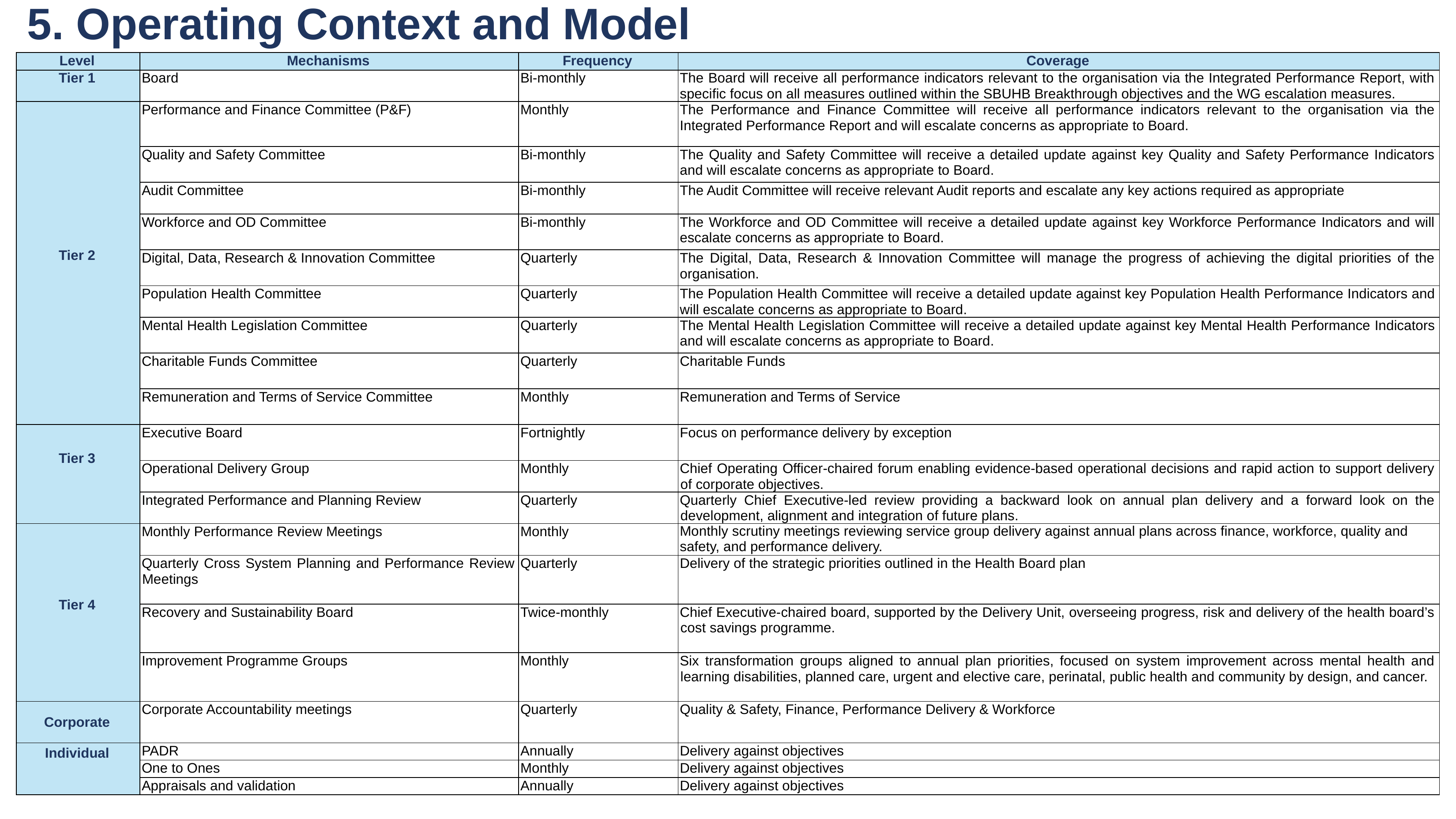

# 5. Operating Context and Model
| Level | Mechanisms | Frequency | Coverage |
| --- | --- | --- | --- |
| Tier 1 | Board | Bi-monthly | The Board will receive all performance indicators relevant to the organisation via the Integrated Performance Report, with specific focus on all measures outlined within the SBUHB Breakthrough objectives and the WG escalation measures. |
| Tier 2 | Performance and Finance Committee (P&F) | Monthly | The Performance and Finance Committee will receive all performance indicators relevant to the organisation via the Integrated Performance Report and will escalate concerns as appropriate to Board. |
|  | Quality and Safety Committee | Bi-monthly | The Quality and Safety Committee will receive a detailed update against key Quality and Safety Performance Indicators and will escalate concerns as appropriate to Board. |
|  | Audit Committee | Bi-monthly | The Audit Committee will receive relevant Audit reports and escalate any key actions required as appropriate |
|  | Workforce and OD Committee | Bi-monthly | The Workforce and OD Committee will receive a detailed update against key Workforce Performance Indicators and will escalate concerns as appropriate to Board. |
|  | Digital, Data, Research & Innovation Committee | Quarterly | The Digital, Data, Research & Innovation Committee will manage the progress of achieving the digital priorities of the organisation. |
|  | Population Health Committee | Quarterly | The Population Health Committee will receive a detailed update against key Population Health Performance Indicators and will escalate concerns as appropriate to Board. |
|  | Mental Health Legislation Committee | Quarterly | The Mental Health Legislation Committee will receive a detailed update against key Mental Health Performance Indicators and will escalate concerns as appropriate to Board. |
|  | Charitable Funds Committee | Quarterly | Charitable Funds |
|  | Remuneration and Terms of Service Committee | Monthly | Remuneration and Terms of Service |
| Tier 3 | Executive Board | Fortnightly | Focus on performance delivery by exception |
|  | Operational Delivery Group | Monthly | Chief Operating Officer-chaired forum enabling evidence-based operational decisions and rapid action to support delivery of corporate objectives. |
|  | Integrated Performance and Planning Review | Quarterly | Quarterly Chief Executive-led review providing a backward look on annual plan delivery and a forward look on the development, alignment and integration of future plans. |
| Tier 4 | Monthly Performance Review Meetings | Monthly | Monthly scrutiny meetings reviewing service group delivery against annual plans across finance, workforce, quality and safety, and performance delivery. |
|  | Quarterly Cross System Planning and Performance Review Meetings | Quarterly | Delivery of the strategic priorities outlined in the Health Board plan |
|  | Recovery and Sustainability Board | Twice-monthly | Chief Executive-chaired board, supported by the Delivery Unit, overseeing progress, risk and delivery of the health board’s cost savings programme. |
|  | Improvement Programme Groups | Monthly | Six transformation groups aligned to annual plan priorities, focused on system improvement across mental health and learning disabilities, planned care, urgent and elective care, perinatal, public health and community by design, and cancer. |
| Corporate | Corporate Accountability meetings | Quarterly | Quality & Safety, Finance, Performance Delivery & Workforce |
| Individual | PADR | Annually | Delivery against objectives |
|  | One to Ones | Monthly | Delivery against objectives |
|  | Appraisals and validation | Annually | Delivery against objectives |